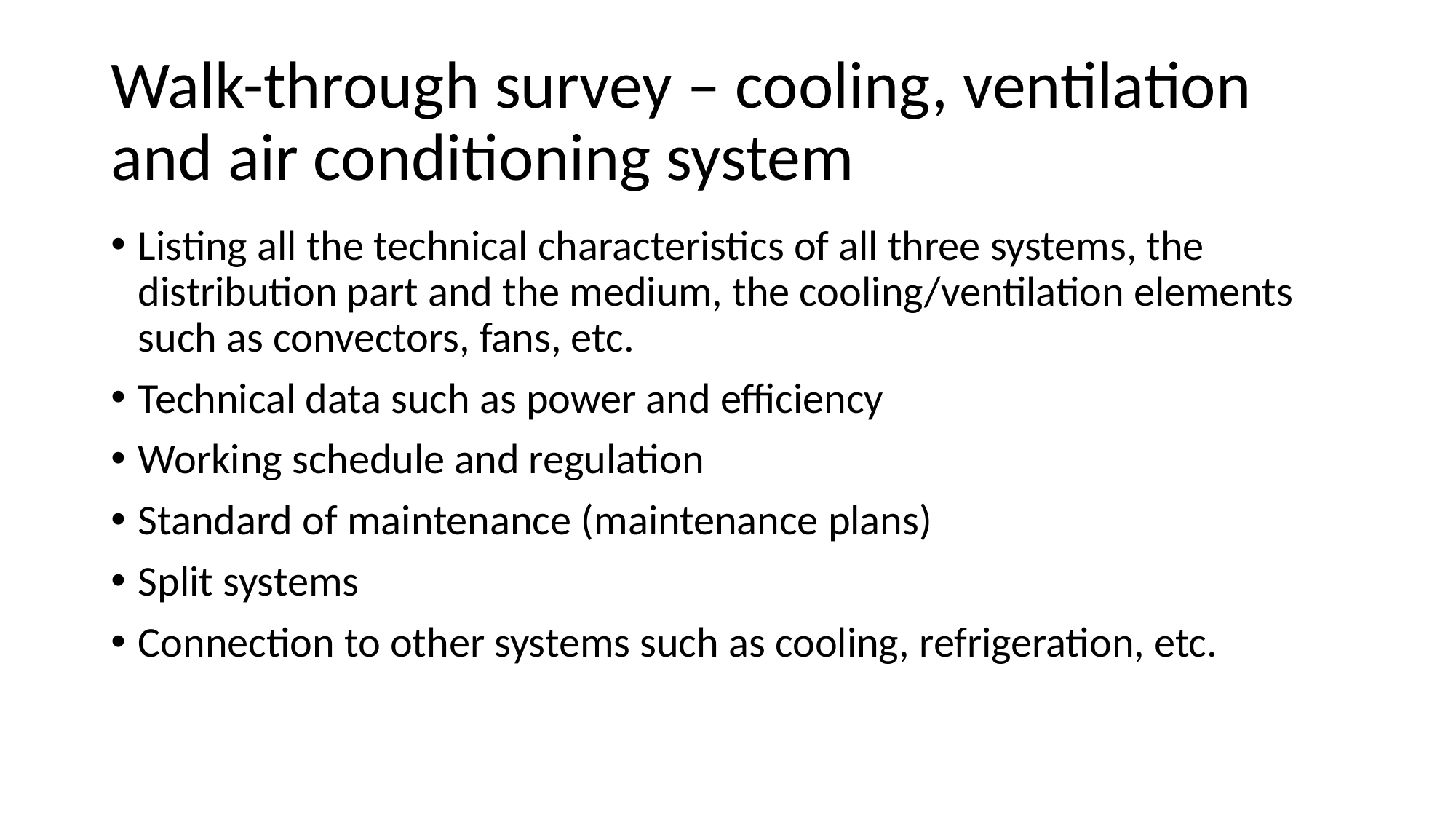

# Walk-through survey – cooling, ventilation and air conditioning system
Listing all the technical characteristics of all three systems, the distribution part and the medium, the cooling/ventilation elements such as convectors, fans, etc.
Technical data such as power and efficiency
Working schedule and regulation
Standard of maintenance (maintenance plans)
Split systems
Connection to other systems such as cooling, refrigeration, etc.